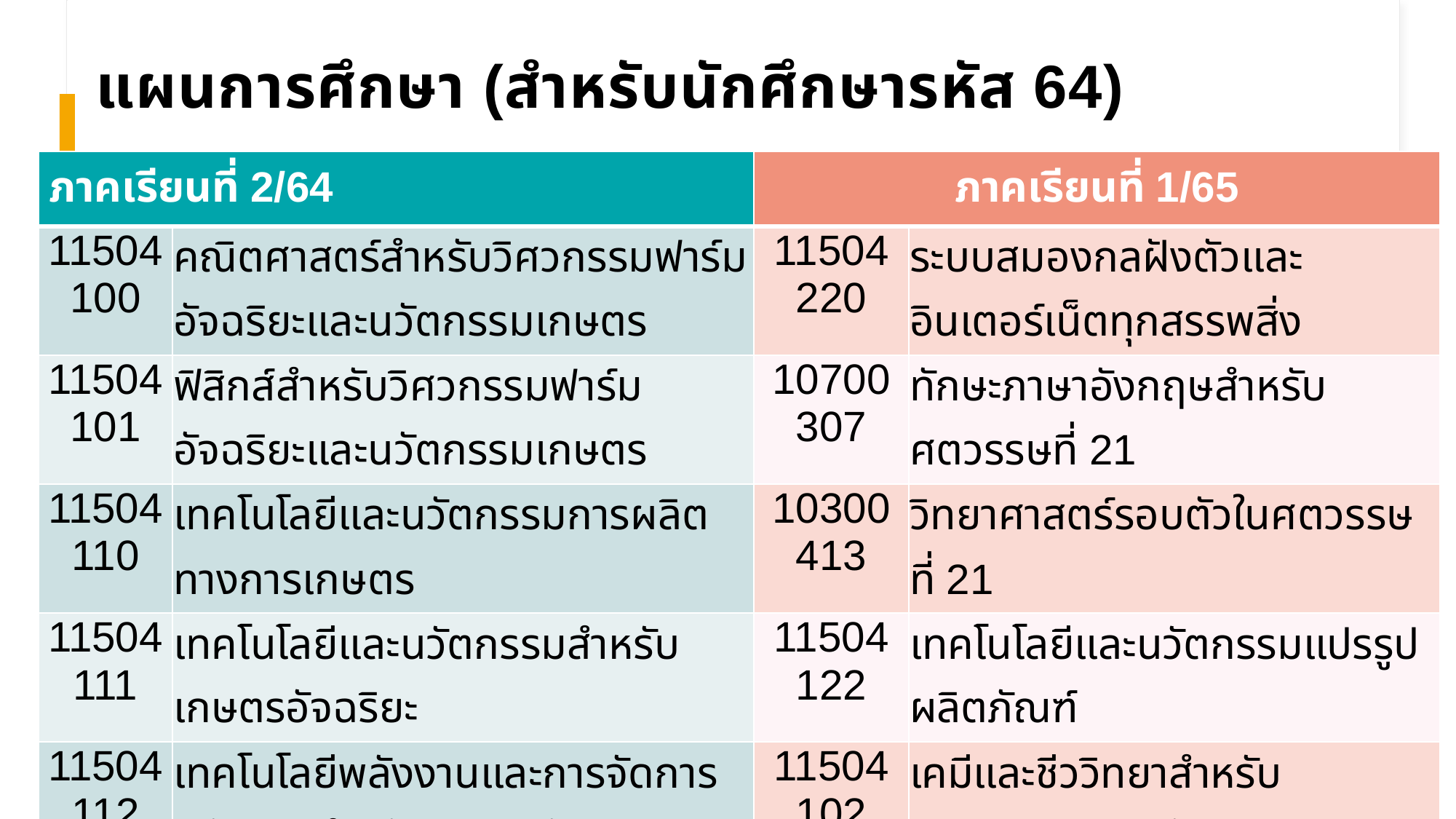

# แผนการศึกษา (สำหรับนักศึกษารหัส 64)
| ภาคเรียนที่ 2/64 |  | ภาคเรียนที่ 1/65 | ภาคเรียนที่ 1/65 |
| --- | --- | --- | --- |
| 11504 100 | คณิตศาสตร์สำหรับวิศวกรรมฟาร์มอัจฉริยะและนวัตกรรมเกษตร | 11504 220 | ระบบสมองกลฝังตัวและอินเตอร์เน็ตทุกสรรพสิ่ง |
| 11504 101 | ฟิสิกส์สำหรับวิศวกรรมฟาร์มอัจฉริยะและนวัตกรรมเกษตร | 10700 307 | ทักษะภาษาอังกฤษสำหรับศตวรรษที่ 21 |
| 11504 110 | เทคโนโลยีและนวัตกรรมการผลิตทางการเกษตร | 10300 413 | วิทยาศาสตร์รอบตัวในศตวรรษที่ 21 |
| 11504 111 | เทคโนโลยีและนวัตกรรมสำหรับเกษตรอัจฉริยะ | 11504 122 | เทคโนโลยีและนวัตกรรมแปรรูปผลิตภัณฑ์ |
| 11504 112 | เทคโนโลยีพลังงานและการจัดการพลังงานสำหรับเกษตรอัจฉริยะ | 11504 102 | เคมีและชีววิทยาสำหรับวิศวกรรมฟาร์มอัจฉริยะและนวัตกรรมเกษตร |
| 11504 113 | ไฟฟ้าและอิเล็กทรอนิกส์สำหรับเกษตรอัจฉริยะ | 10700 302 | การใช้ภาษาไทยเพื่อการสื่อสาร |
| 11504 120 | ฝึกงานโรงงานและมาตรฐานความปลอดภัย | 11504 xx1 | วิชาเอกเลือก 1 |
| 11504 121 | การเขียนแบบทางวิศวกรรม | 11504 xx2 | วิชาเอกเลือก 2 |